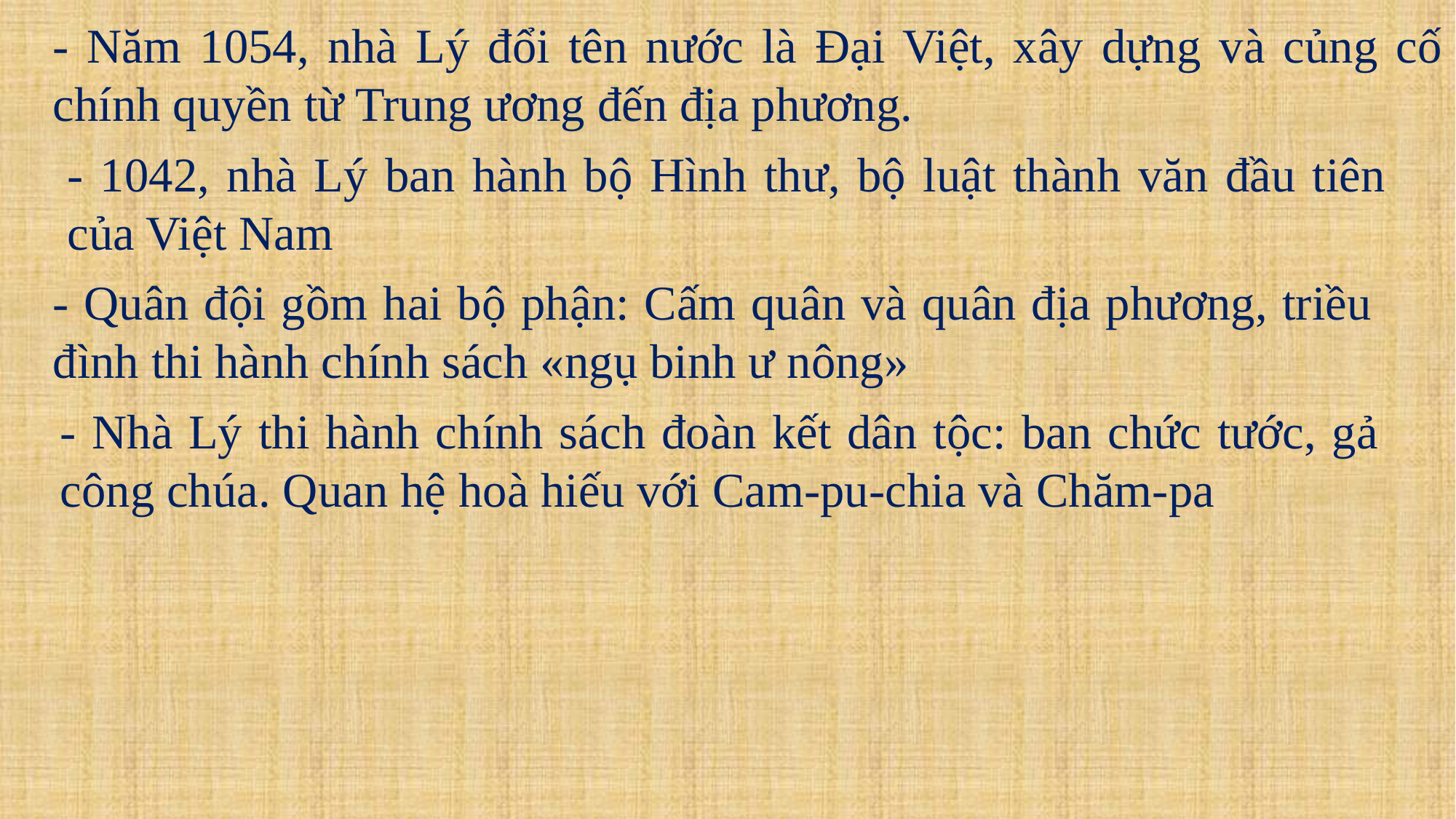

- Năm 1054, nhà Lý đổi tên nước là Đại Việt, xây dựng và củng cố chính quyền từ Trung ương đến địa phương.
- 1042, nhà Lý ban hành bộ Hình thư, bộ luật thành văn đầu tiên của Việt Nam
- Quân đội gồm hai bộ phận: Cấm quân và quân địa phương, triều đình thi hành chính sách «ngụ binh ư nông»
- Nhà Lý thi hành chính sách đoàn kết dân tộc: ban chức tước, gả công chúa. Quan hệ hoà hiếu với Cam-pu-chia và Chăm-pa